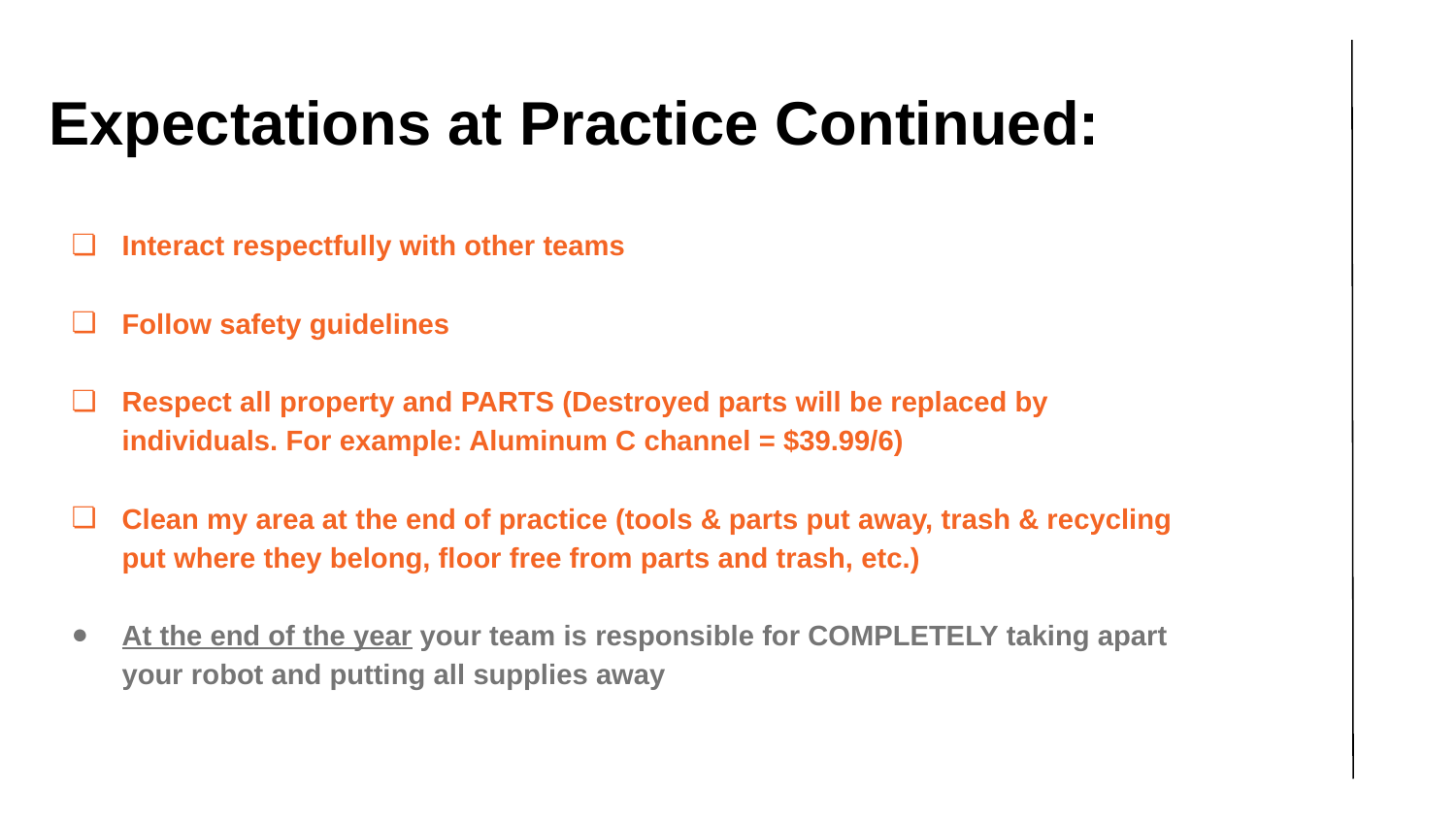

Expectations at Practice Continued:
Interact respectfully with other teams

Follow safety guidelines

Respect all property and PARTS (Destroyed parts will be replaced by individuals. For example: Aluminum C channel = $39.99/6)

Clean my area at the end of practice (tools & parts put away, trash & recycling put where they belong, floor free from parts and trash, etc.)

At the end of the year your team is responsible for COMPLETELY taking apart your robot and putting all supplies away